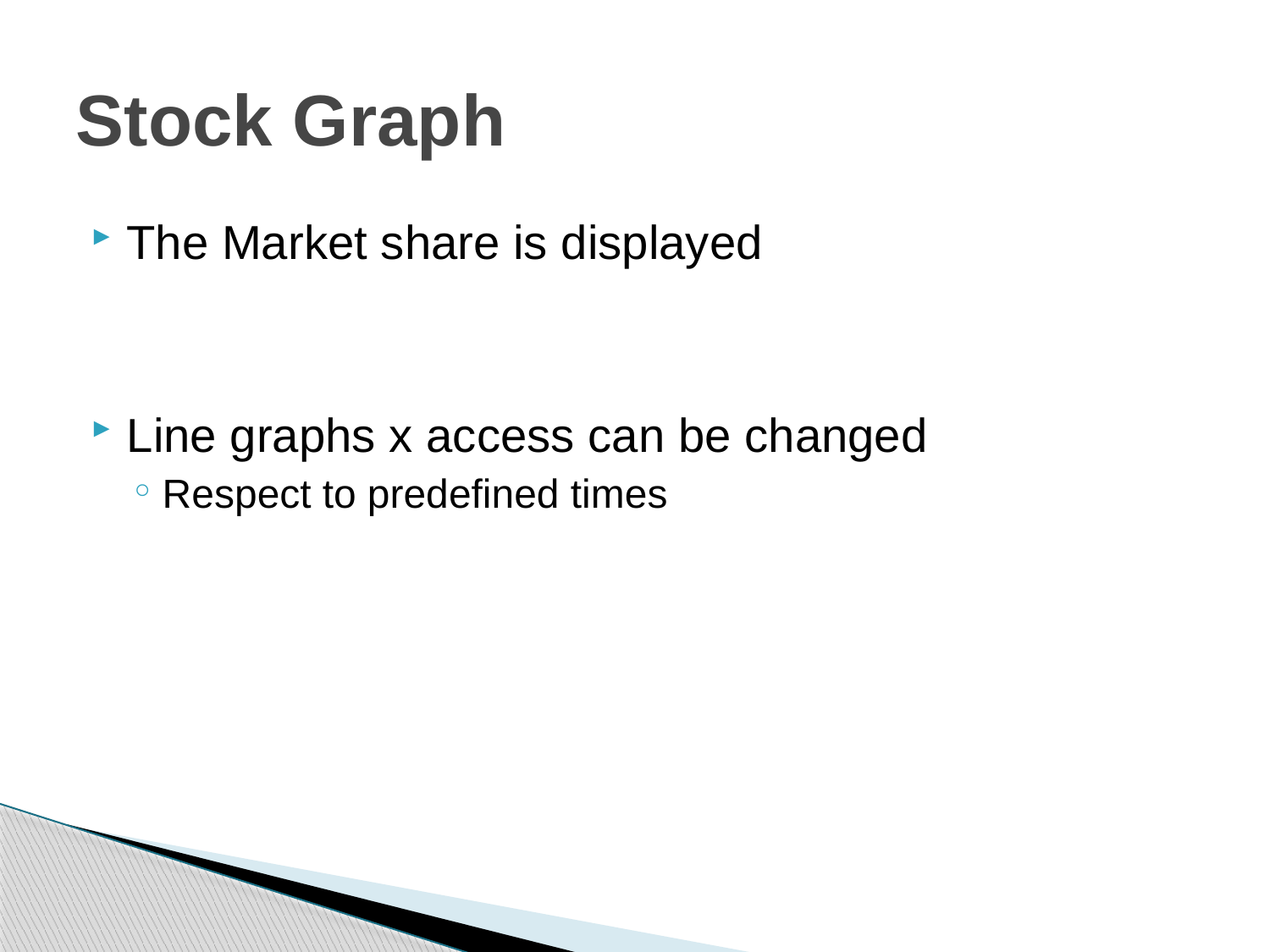

# Stock Graph
The Market share is displayed

Line graphs x access can be changed
Respect to predefined times